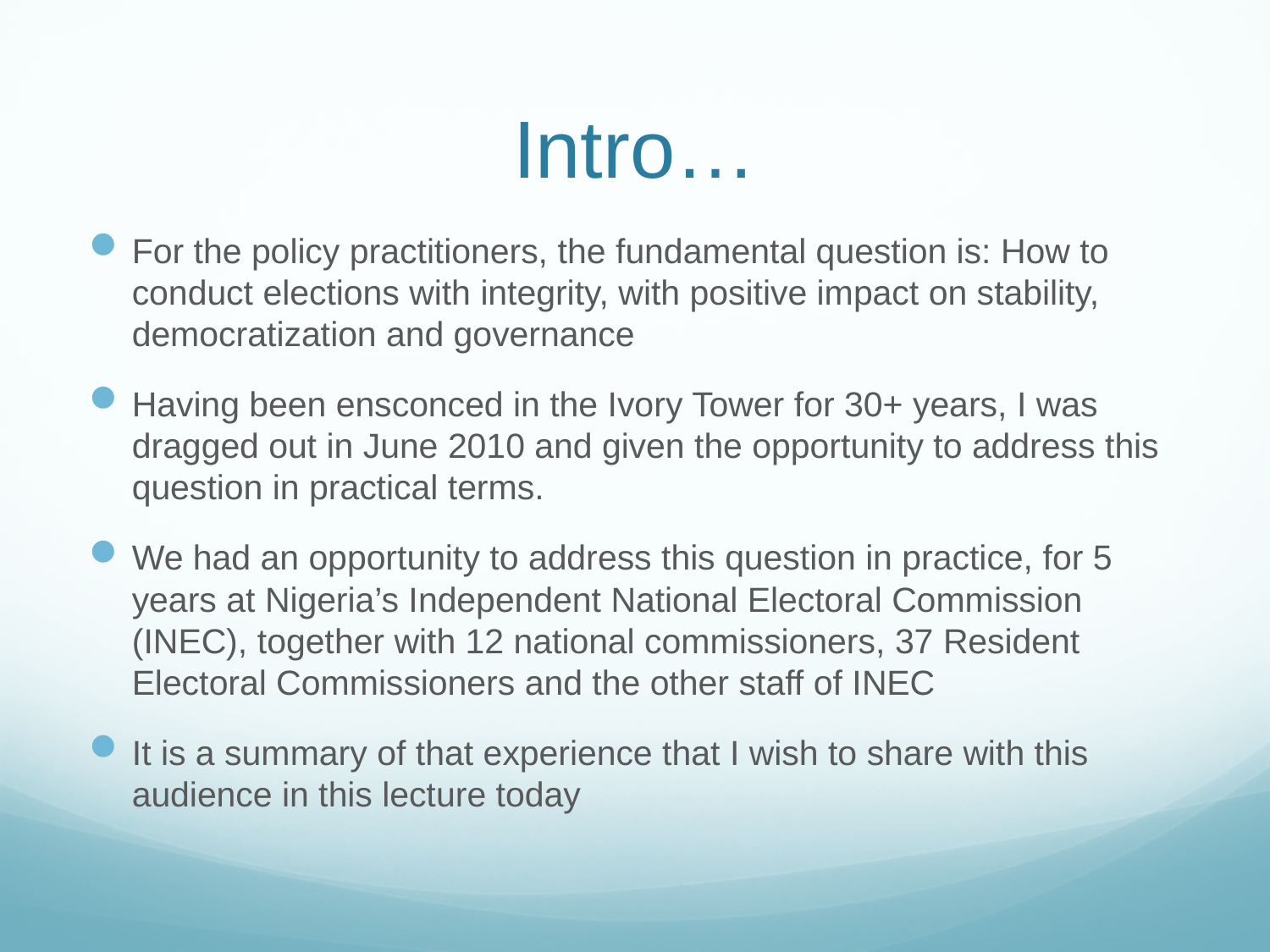

# Intro…
For the policy practitioners, the fundamental question is: How to conduct elections with integrity, with positive impact on stability, democratization and governance
Having been ensconced in the Ivory Tower for 30+ years, I was dragged out in June 2010 and given the opportunity to address this question in practical terms.
We had an opportunity to address this question in practice, for 5 years at Nigeria’s Independent National Electoral Commission  (INEC), together with 12 national commissioners, 37 Resident Electoral Commissioners and the other staff of INEC
It is a summary of that experience that I wish to share with this audience in this lecture today